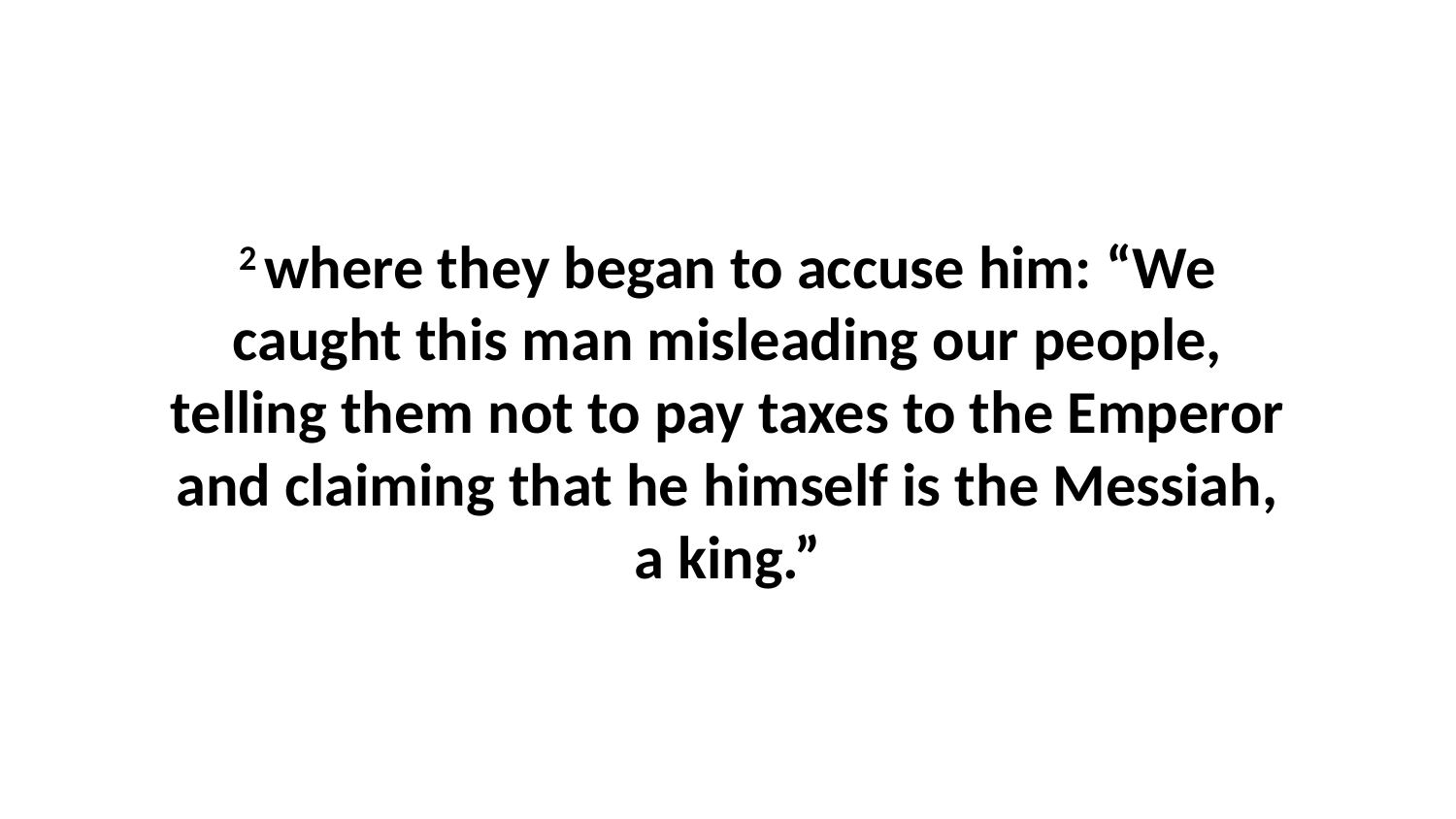

2 where they began to accuse him: “We caught this man misleading our people, telling them not to pay taxes to the Emperor and claiming that he himself is the Messiah, a king.”